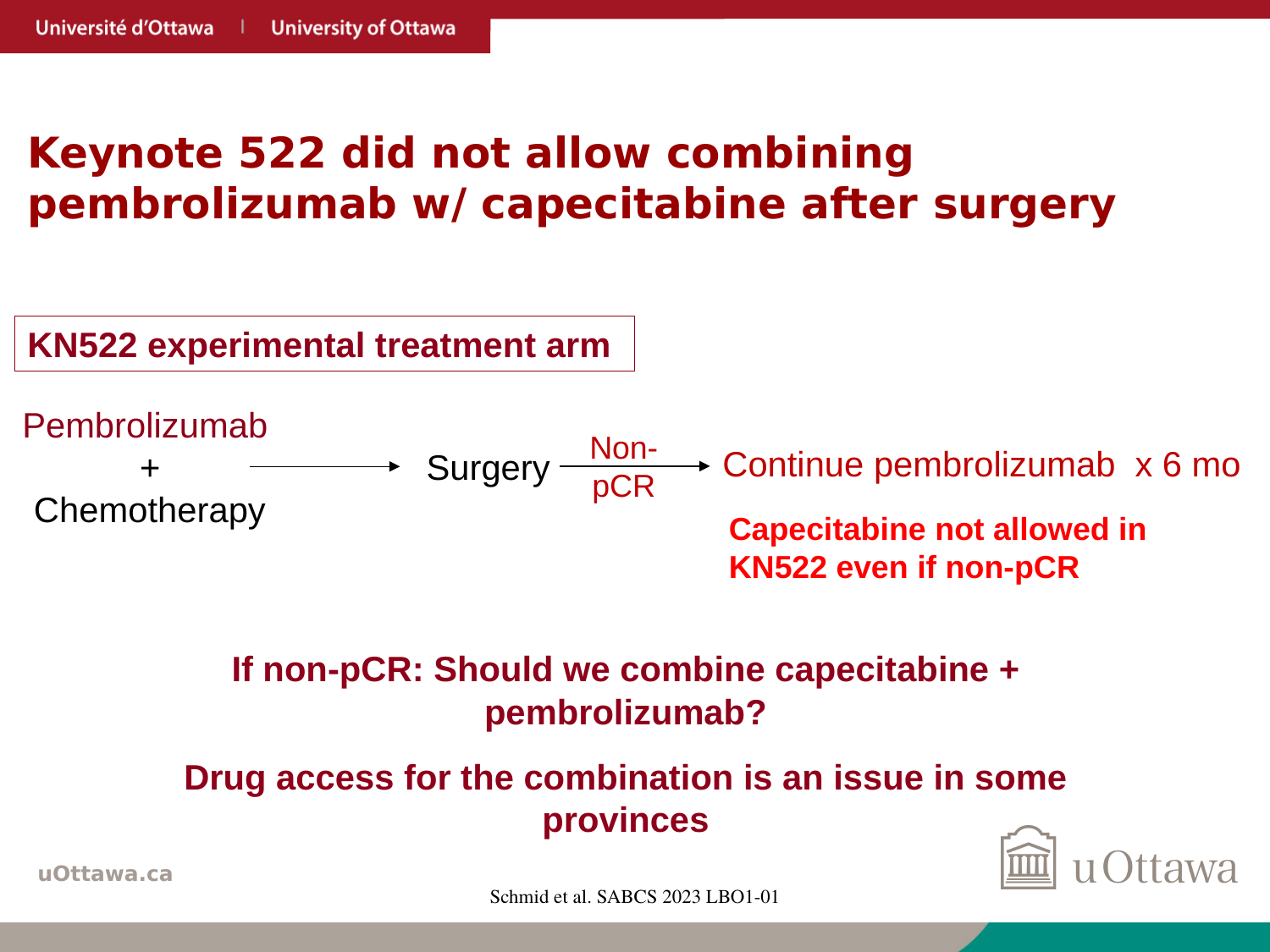

# Keynote 522 did not allow combining pembrolizumab w/ capecitabine after surgery
KN522 experimental treatment arm
Pembrolizumab
+
Chemotherapy
Surgery
Continue pembrolizumab  x 6 mo
Non-pCR
Capecitabine not allowed in KN522 even if non-pCR
If non-pCR: Should we combine capecitabine + pembrolizumab?

Drug access for the combination is an issue in some provinces
Schmid et al. SABCS 2023 LBO1-01